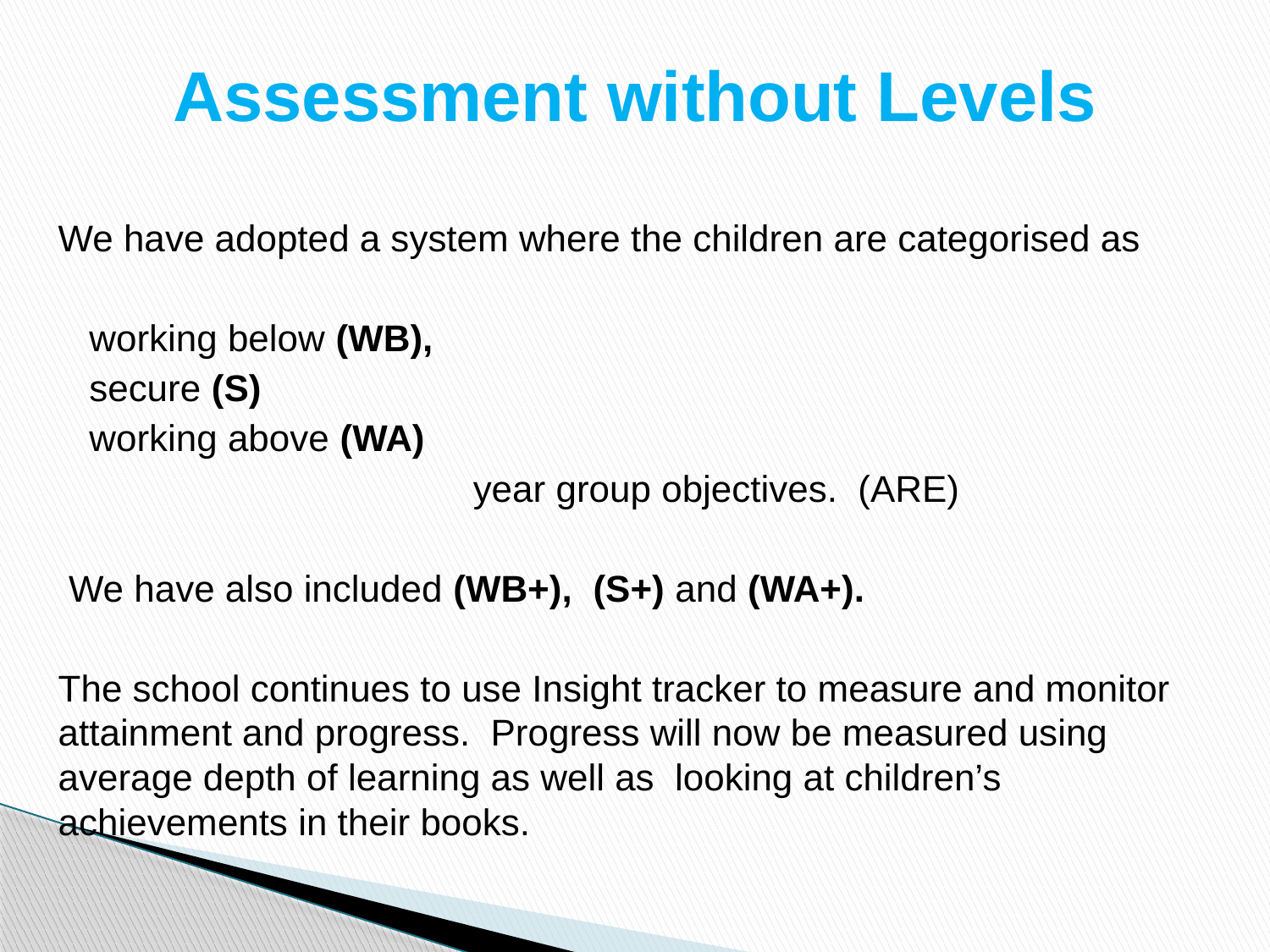

# Assessment without Levels

We have adopted a system where the children are categorised as

   working below (WB),
   secure (S)
   working above (WA)
                                        year group objectives.  (ARE)

 We have also included (WB+),  (S+) and (WA+).

The school continues to use Insight tracker to measure and monitor attainment and progress.  Progress will now be measured using average depth of learning as well as  looking at children’s achievements in their books.